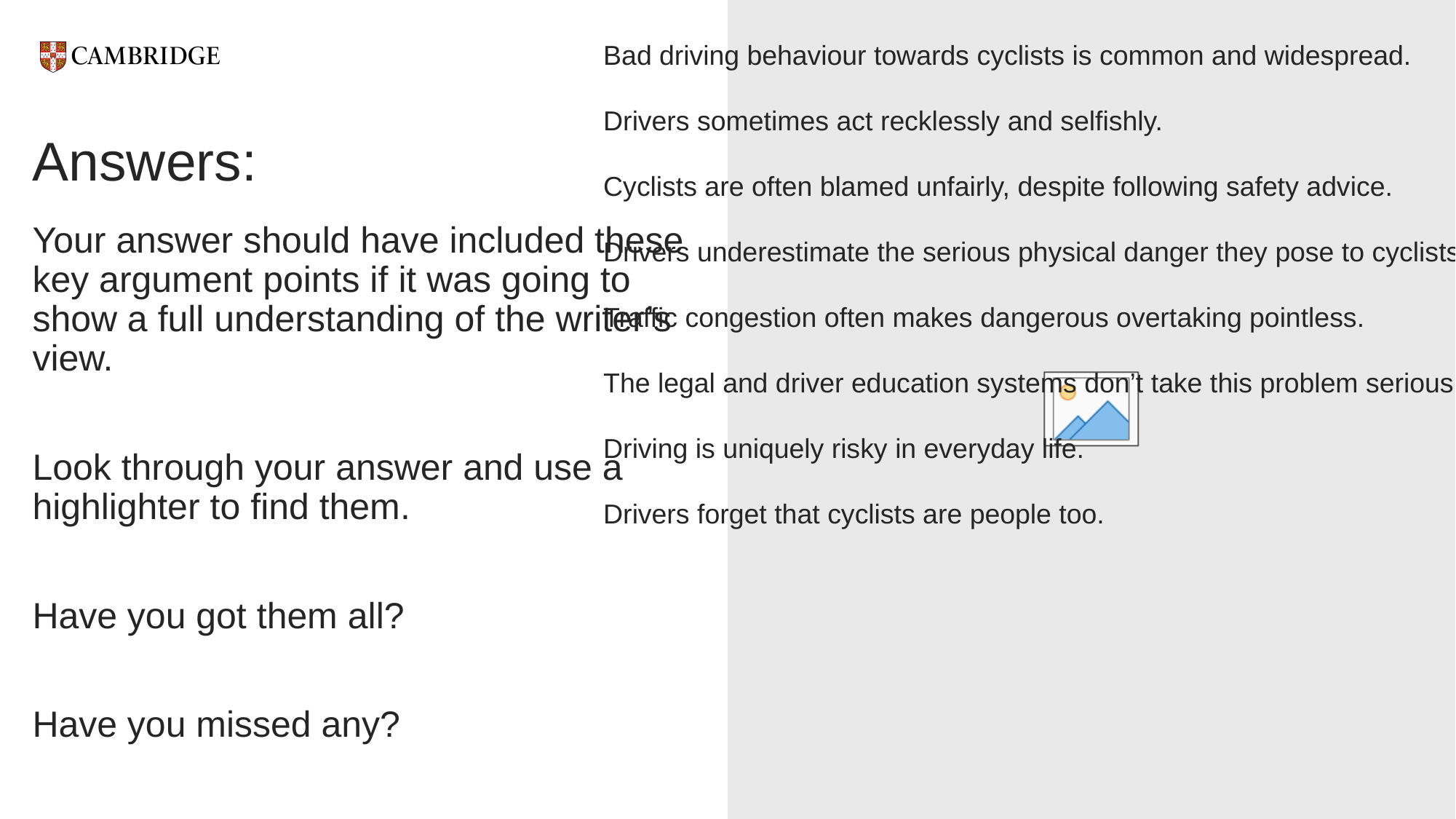

Bad driving behaviour towards cyclists is common and widespread.
Drivers sometimes act recklessly and selfishly.
Cyclists are often blamed unfairly, despite following safety advice.
Drivers underestimate the serious physical danger they pose to cyclists.
Traffic congestion often makes dangerous overtaking pointless.
The legal and driver education systems don’t take this problem seriously enough.
Driving is uniquely risky in everyday life.
Drivers forget that cyclists are people too.
# Answers:
Your answer should have included these key argument points if it was going to show a full understanding of the writer’s view.

Look through your answer and use a highlighter to find them.

Have you got them all?

Have you missed any?